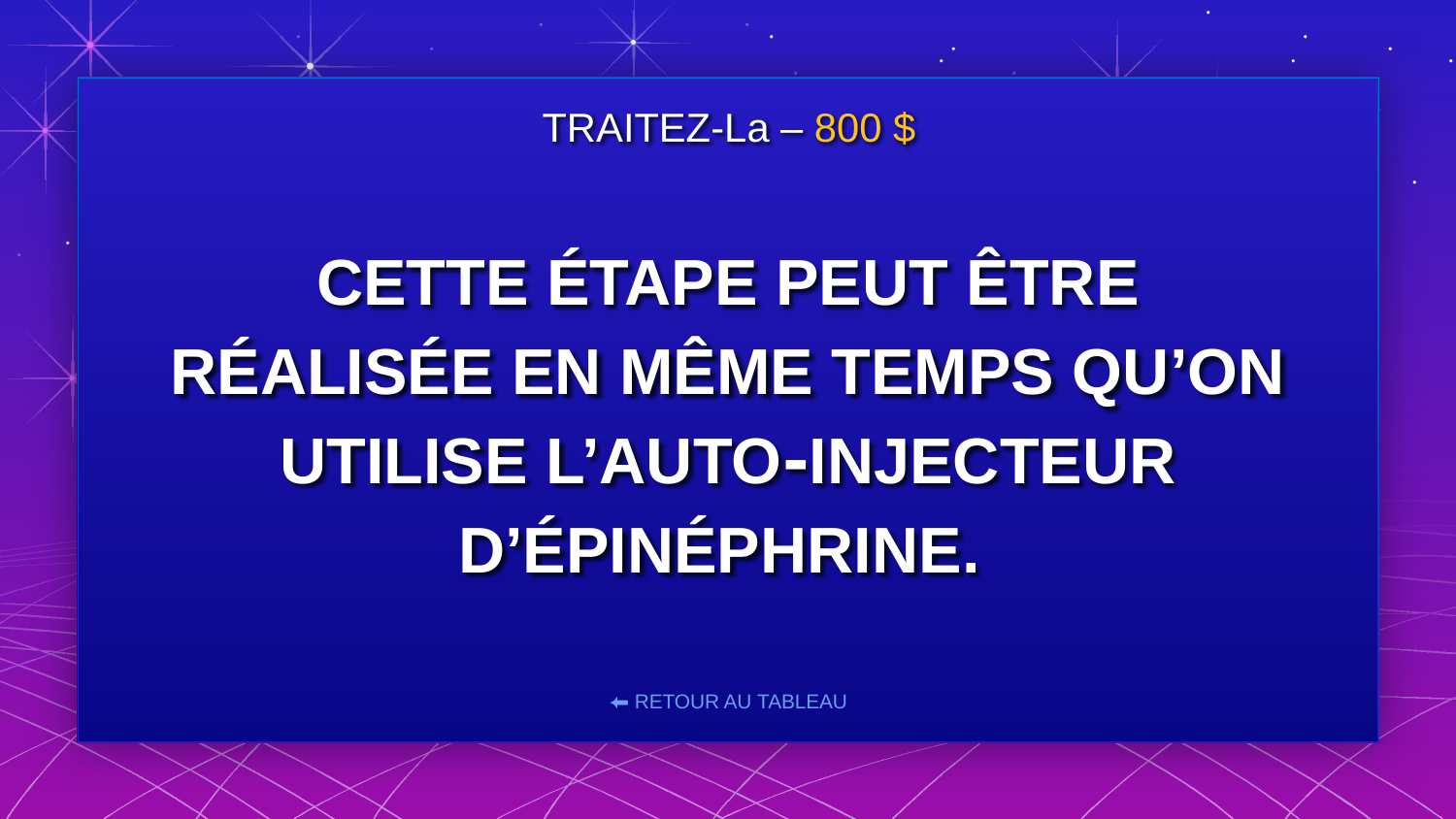

TRAITEZ-La – 800 $
# CETTE ÉTAPE PEUT ÊTRE RÉALISÉE EN MÊME TEMPS QU’ON UTILISE L’AUTO-INJECTEUR D’ÉPINÉPHRINE.